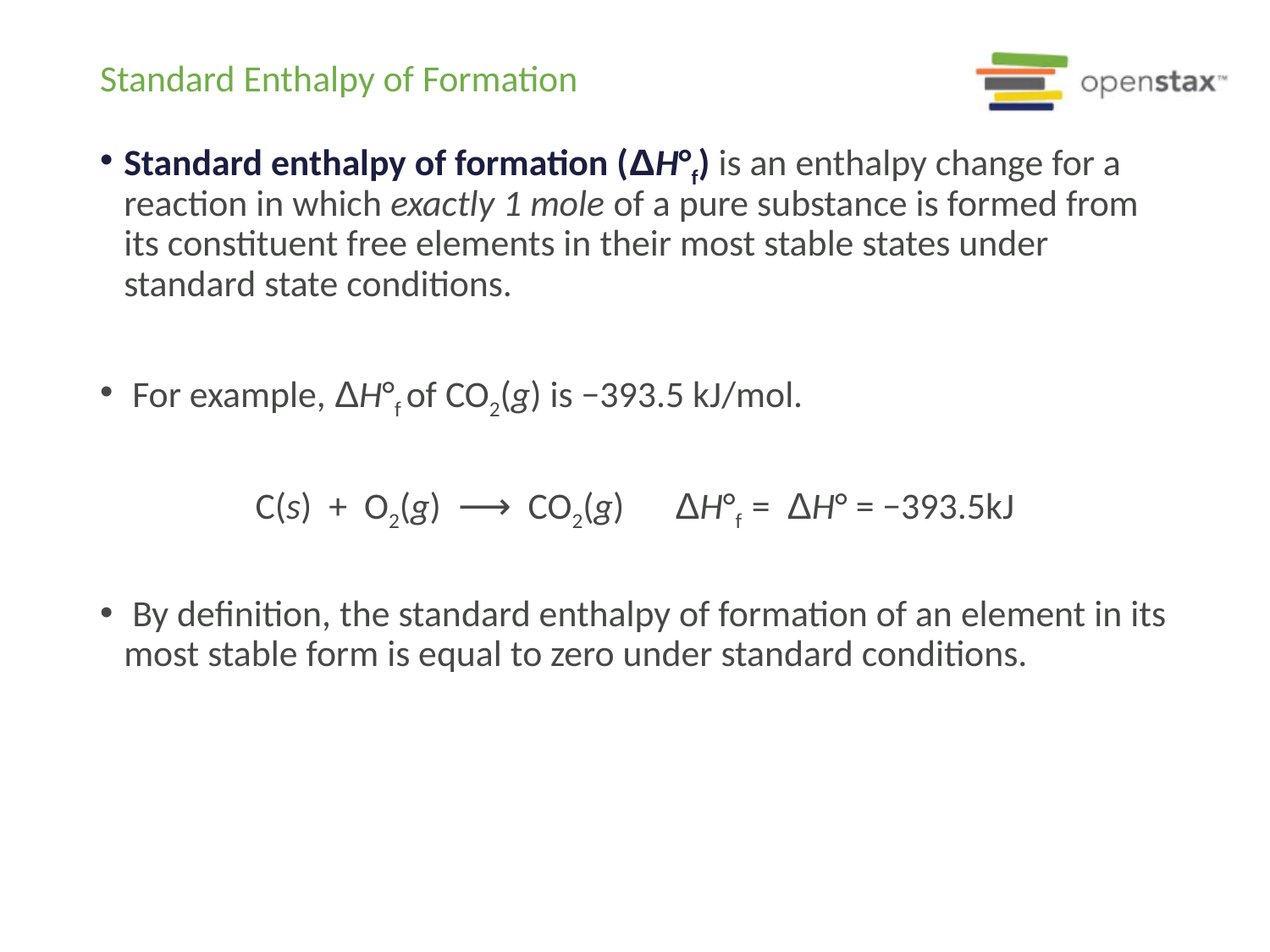

# Standard Enthalpy of Formation
Standard enthalpy of formation (ΔH°f) is an enthalpy change for a reaction in which exactly 1 mole of a pure substance is formed from its constituent free elements in their most stable states under standard state conditions.

 For example, ΔH°f of CO2(g) is −393.5 kJ/mol.

C(s)  +  O2(g)  ⟶  CO2(g)      ΔH°f  =  ΔH° = −393.5kJ

 By definition, the standard enthalpy of formation of an element in its most stable form is equal to zero under standard conditions.